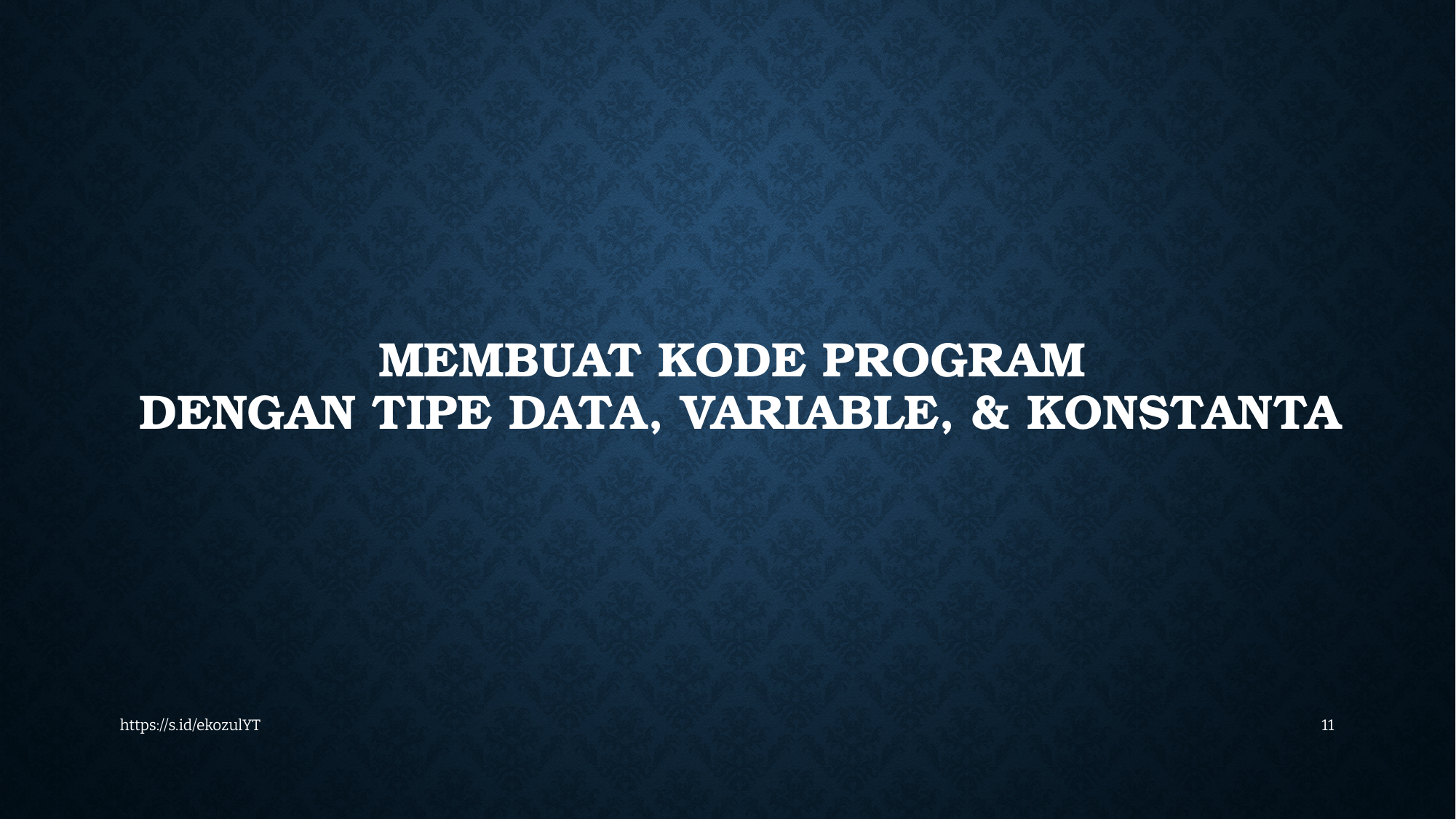

# MEMBUAT KODE PROGRAM dengan tipe data, variable, & KONSTANTA
https://s.id/ekozulYT
11